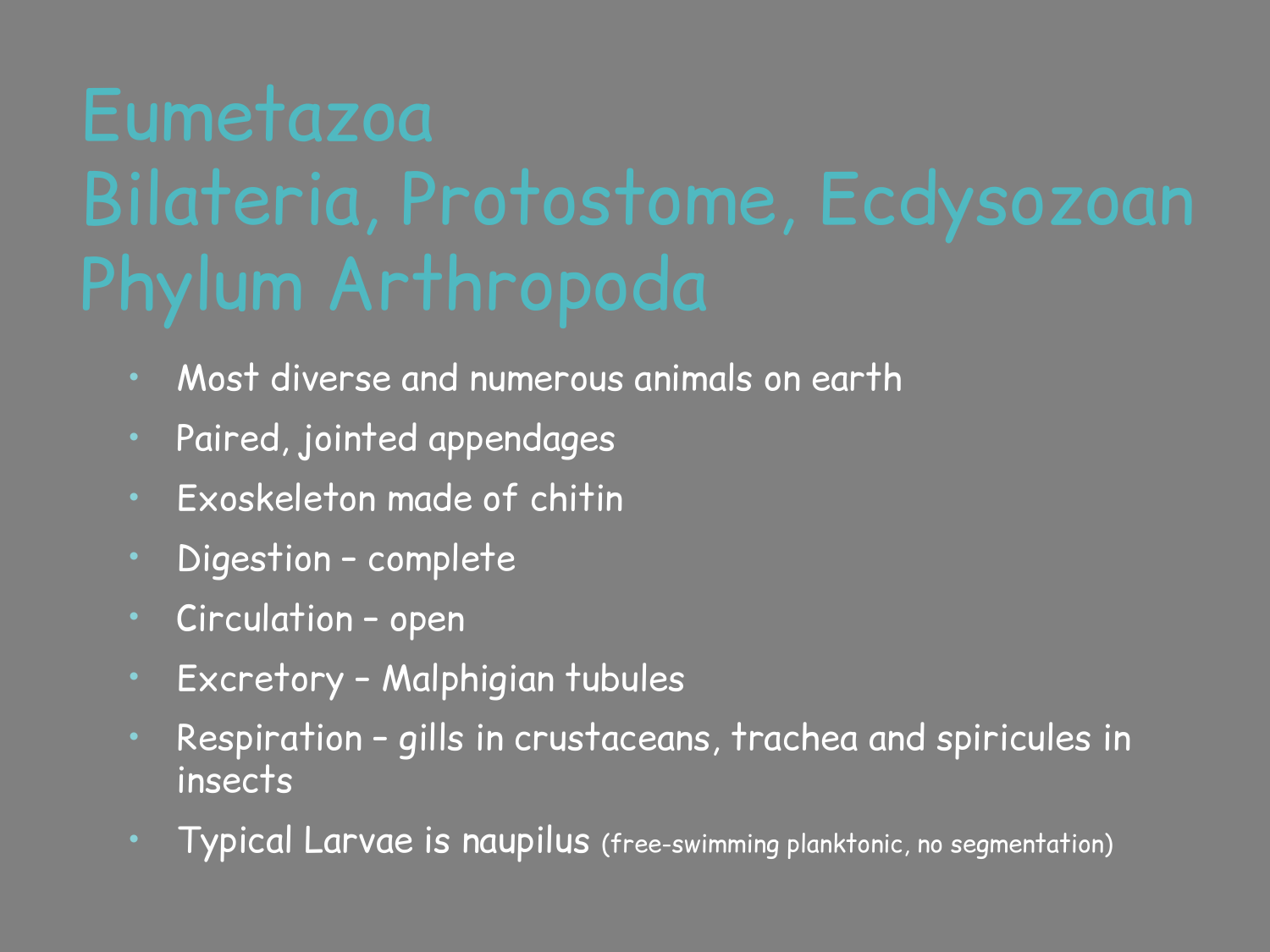

# Eumetazoa Bilateria, Protostome, Ecdysozoan Phylum Arthropoda
Most diverse and numerous animals on earth
Paired, jointed appendages
Exoskeleton made of chitin
Digestion – complete
Circulation – open
Excretory – Malphigian tubules
Respiration – gills in crustaceans, trachea and spiricules in insects
Typical Larvae is naupilus (free-swimming planktonic, no segmentation)